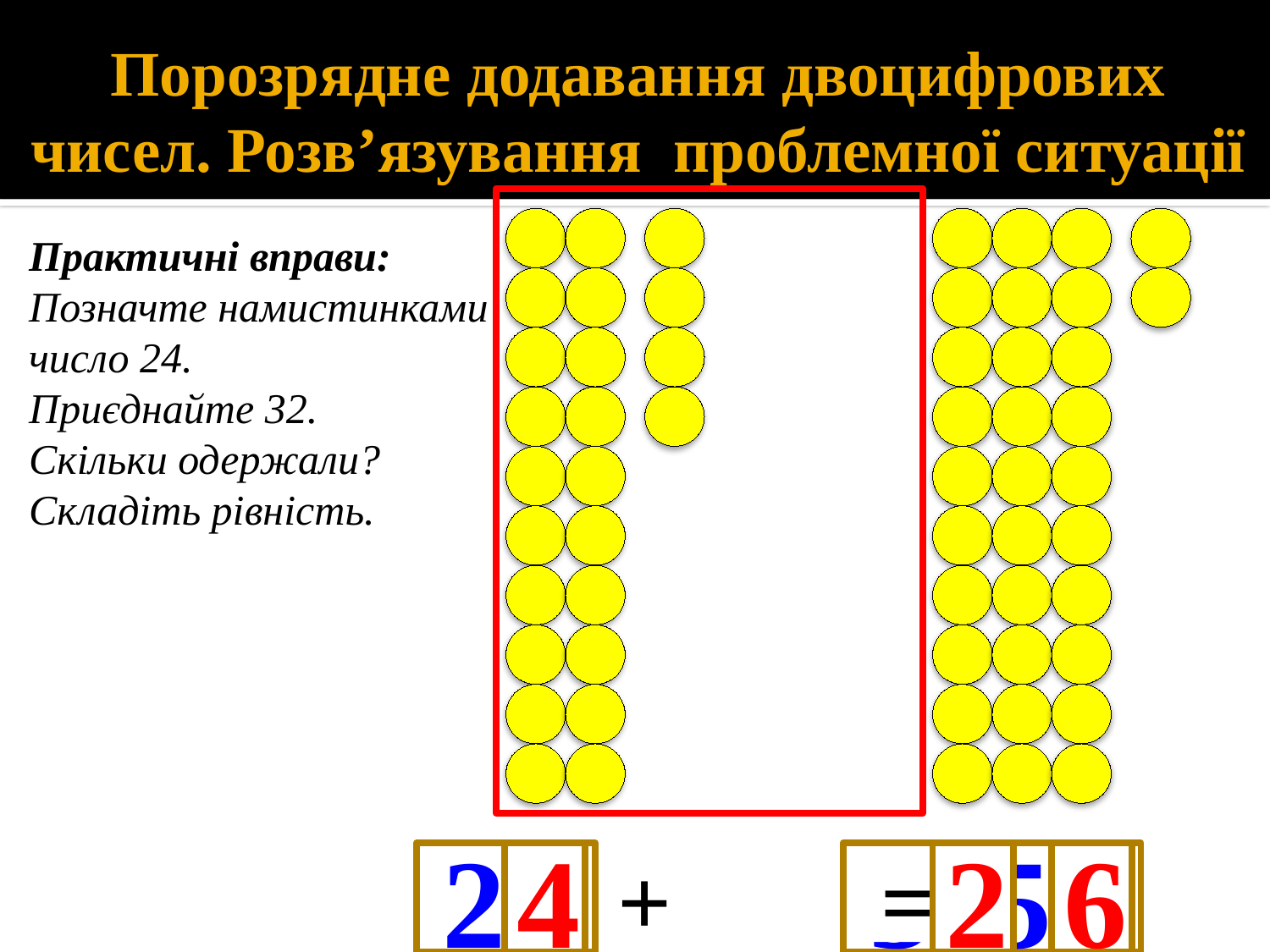

# Порозрядне додавання двоцифрових чисел. Розв’язування  проблемної ситуації

Практичні вправи:
Позначте намистинками число 24.
Приєднайте 32.
Скільки одержали?
Складіть рівність.

20
4
30
2
50
6
+
=